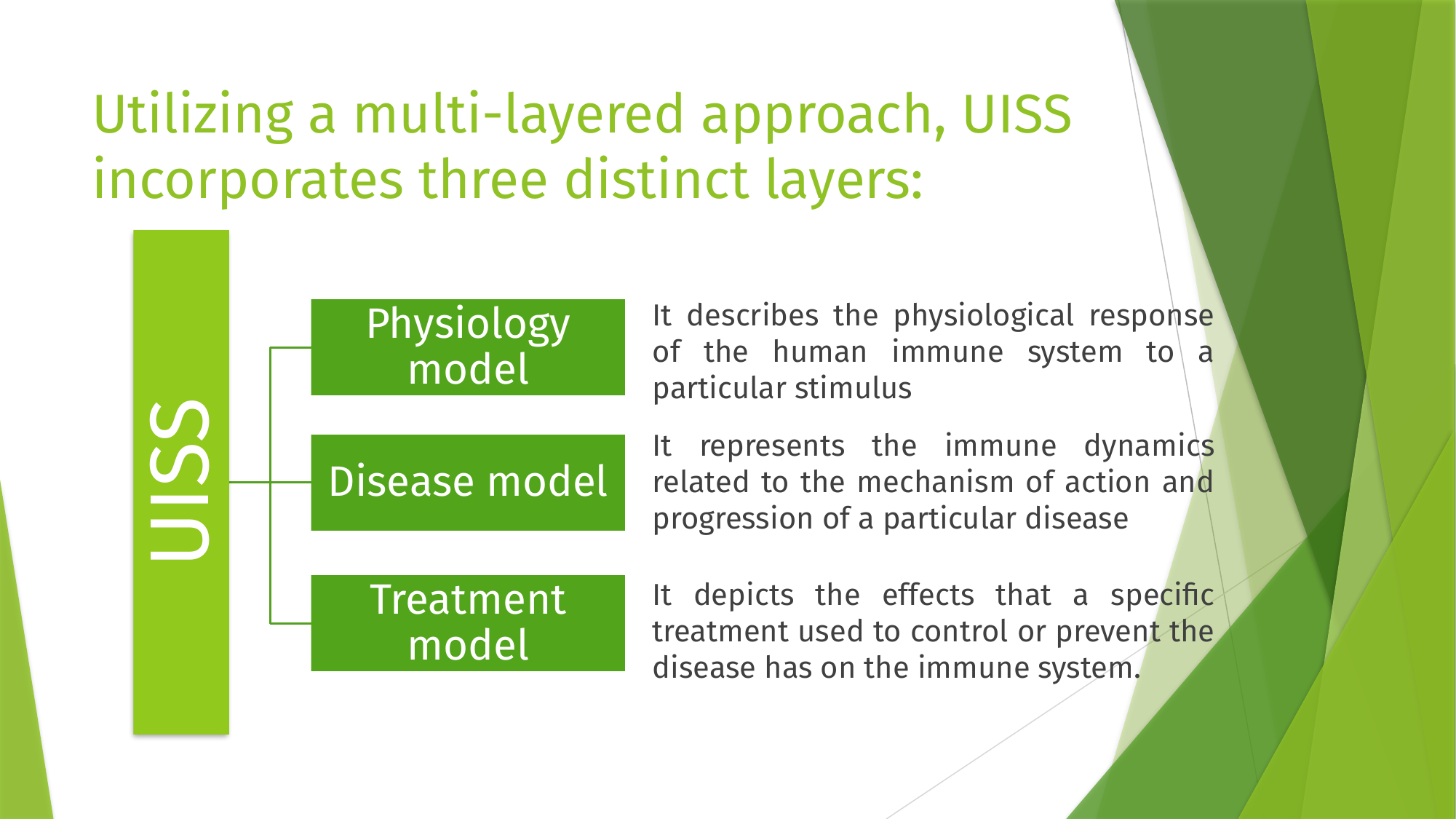

# Utilizing a multi-layered approach, UISS incorporates three distinct layers:

UISS
Physiology model
Disease model
Treatment model
It describes the physiological response of the human immune system to a particular stimulus
It represents the immune dynamics related to the mechanism of action and progression of a particular disease
It depicts the effects that a specific treatment used to control or prevent the disease has on the immune system.